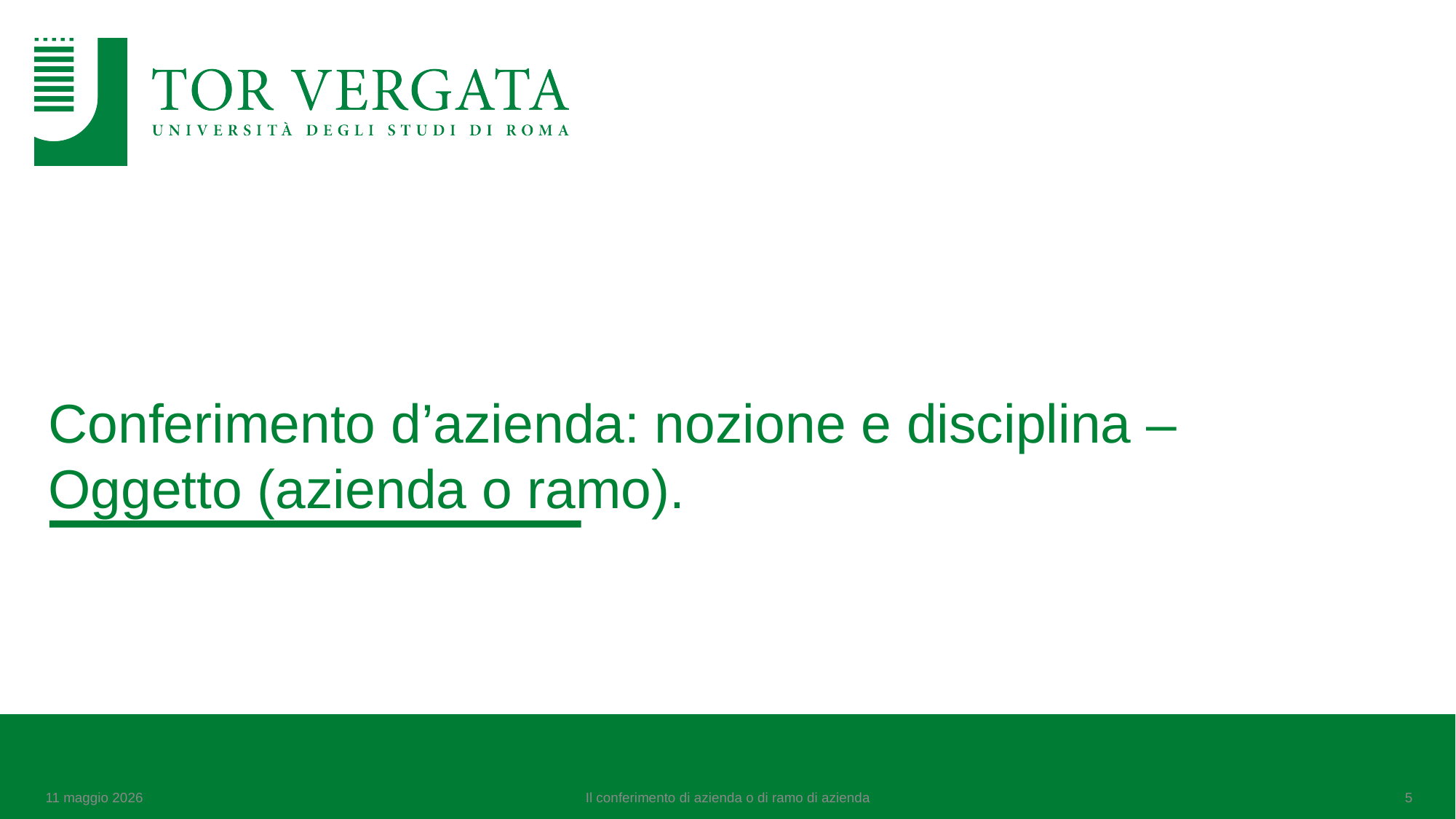

# Conferimento d’azienda: nozione e disciplina – Oggetto (azienda o ramo).
11 maggio 2026
Il conferimento di azienda o di ramo di azienda
5